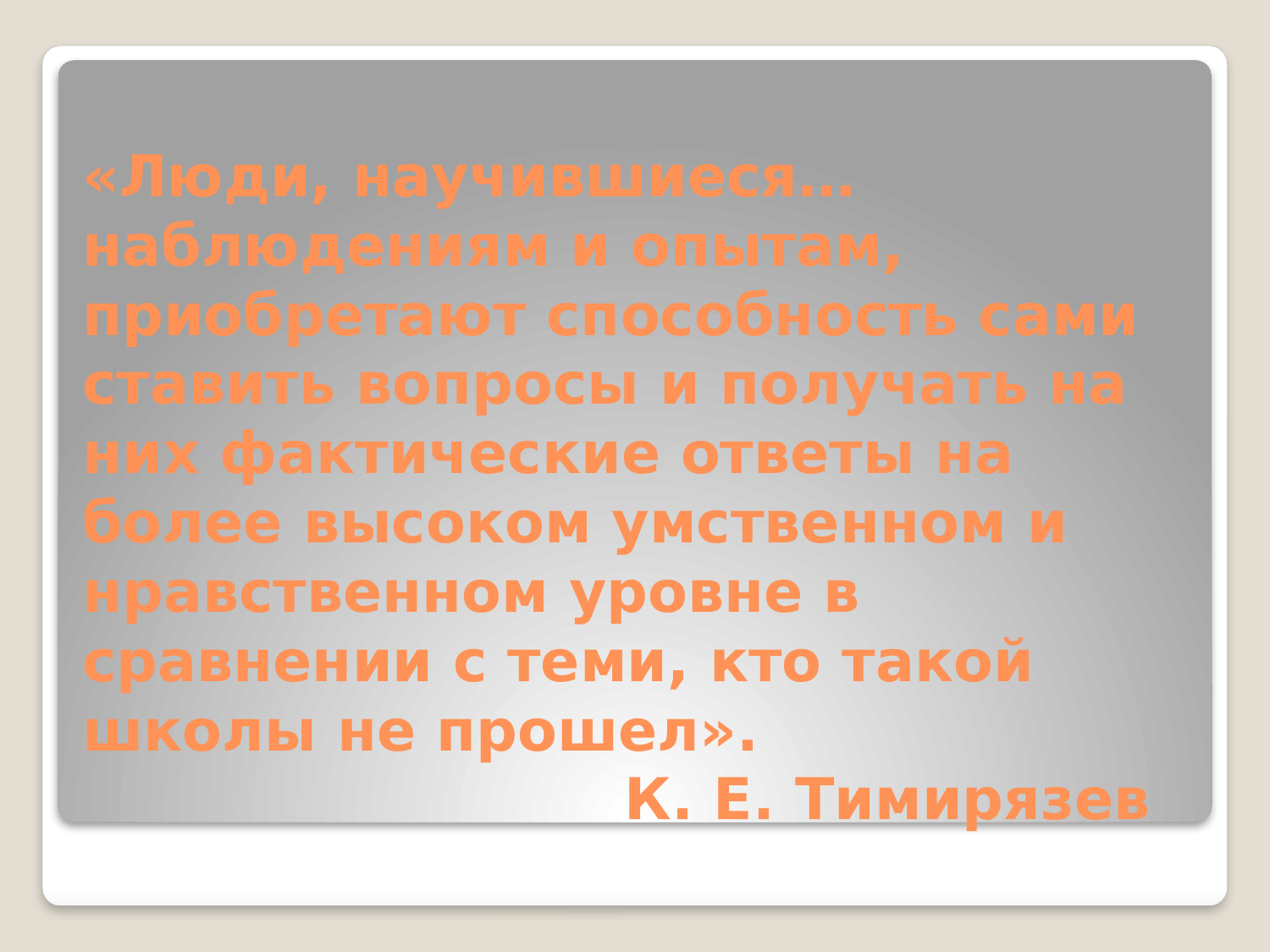

# «Люди, научившиеся… наблюдениям и опытам, приобретают способность сами ставить вопросы и получать на них фактические ответы на более высоком умственном и нравственном уровне в сравнении с теми, кто такой школы не прошел». К. Е. Тимирязев